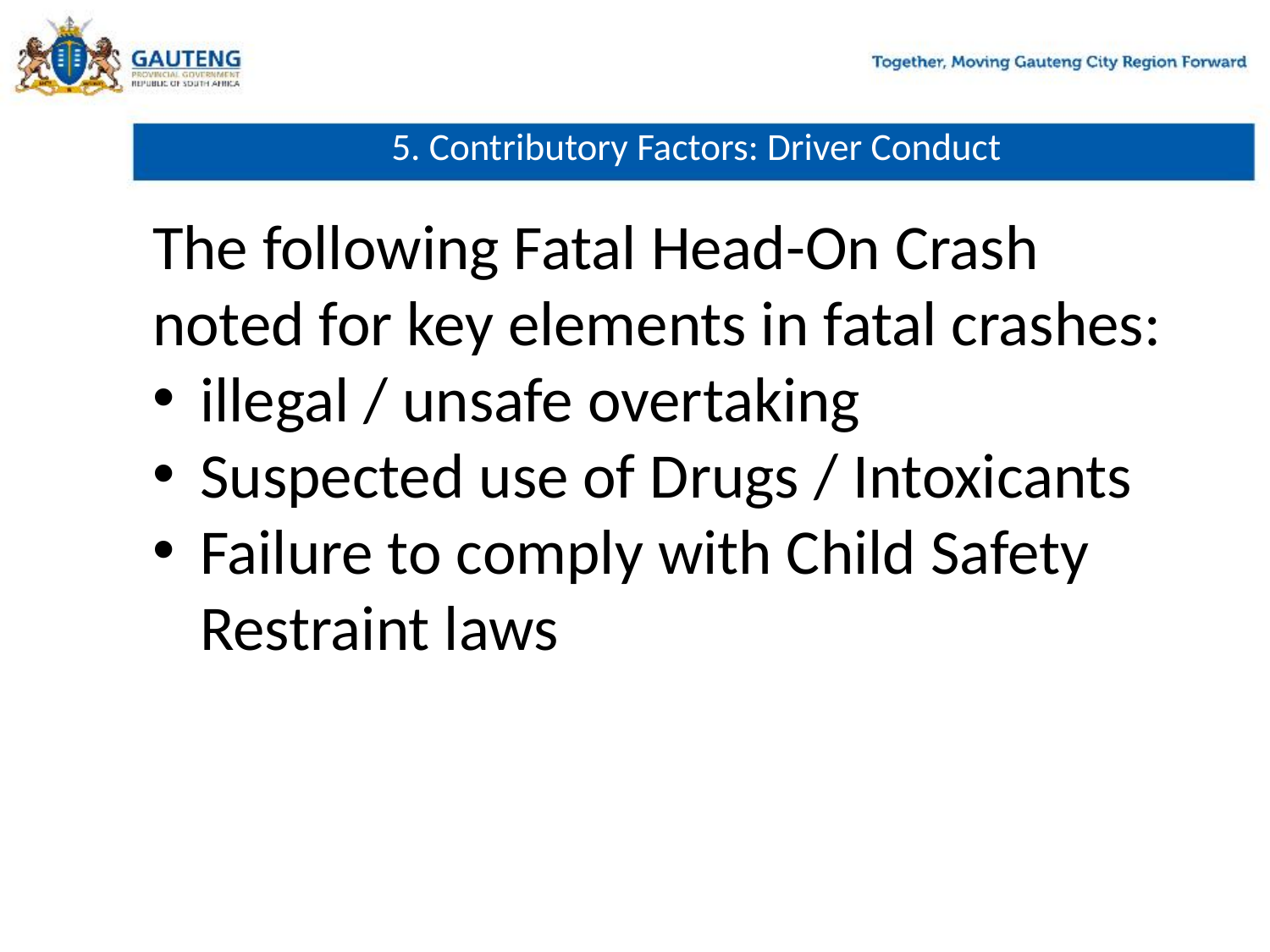

# 5. Contributory Factors: Driver Conduct
The following Fatal Head-On Crash noted for key elements in fatal crashes:
illegal / unsafe overtaking
Suspected use of Drugs / Intoxicants
Failure to comply with Child Safety Restraint laws